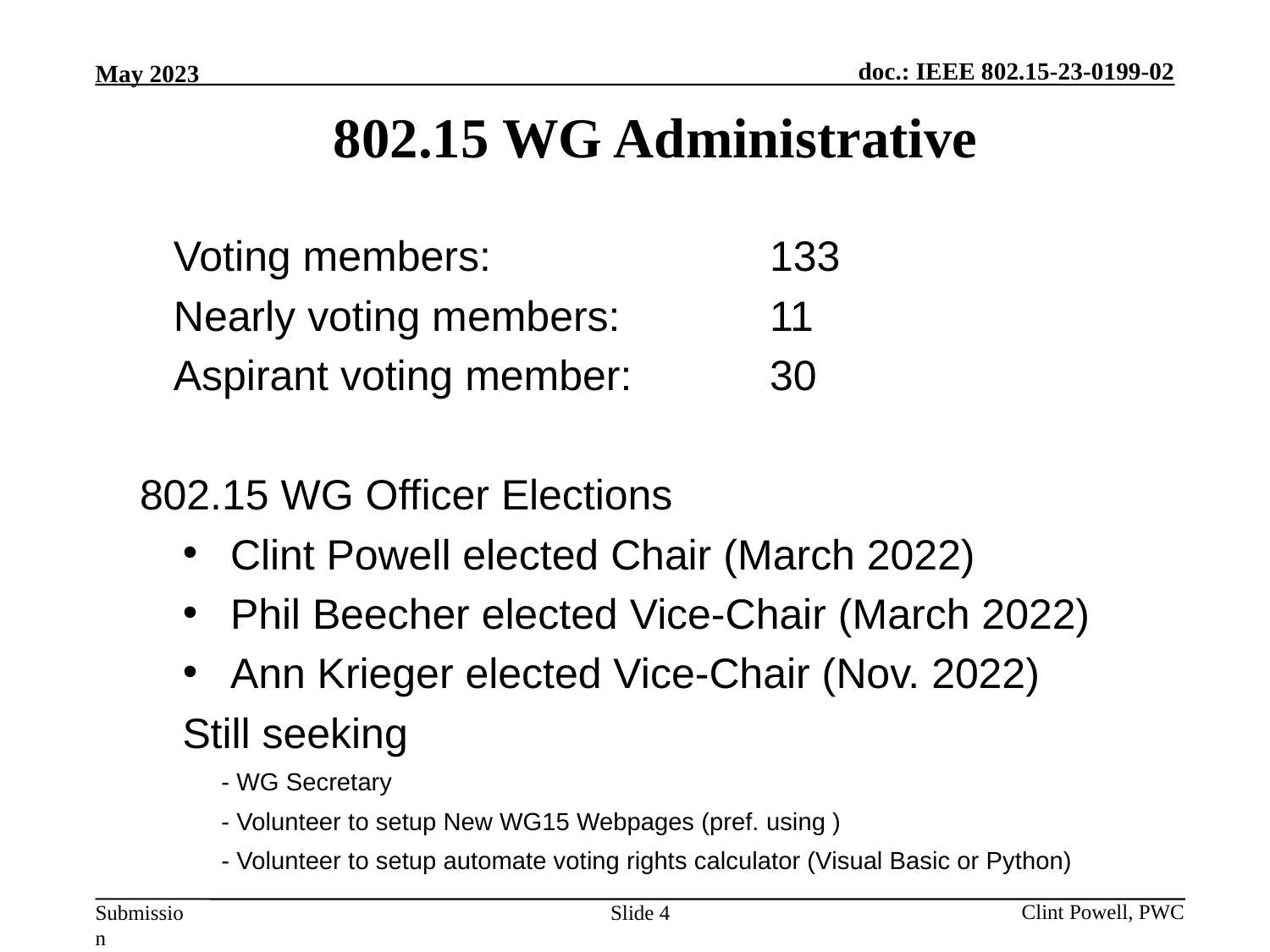

802.15 WG Administrative
Voting members:			133
Nearly voting members:		11
Aspirant voting member:		30

	802.15 WG Officer Elections
Clint Powell elected Chair (March 2022)
Phil Beecher elected Vice-Chair (March 2022)
Ann Krieger elected Vice-Chair (Nov. 2022)
Still seeking
 - WG Secretary
 - Volunteer to setup New WG15 Webpages (pref. using )
 - Volunteer to setup automate voting rights calculator (Visual Basic or Python)
Slide 4